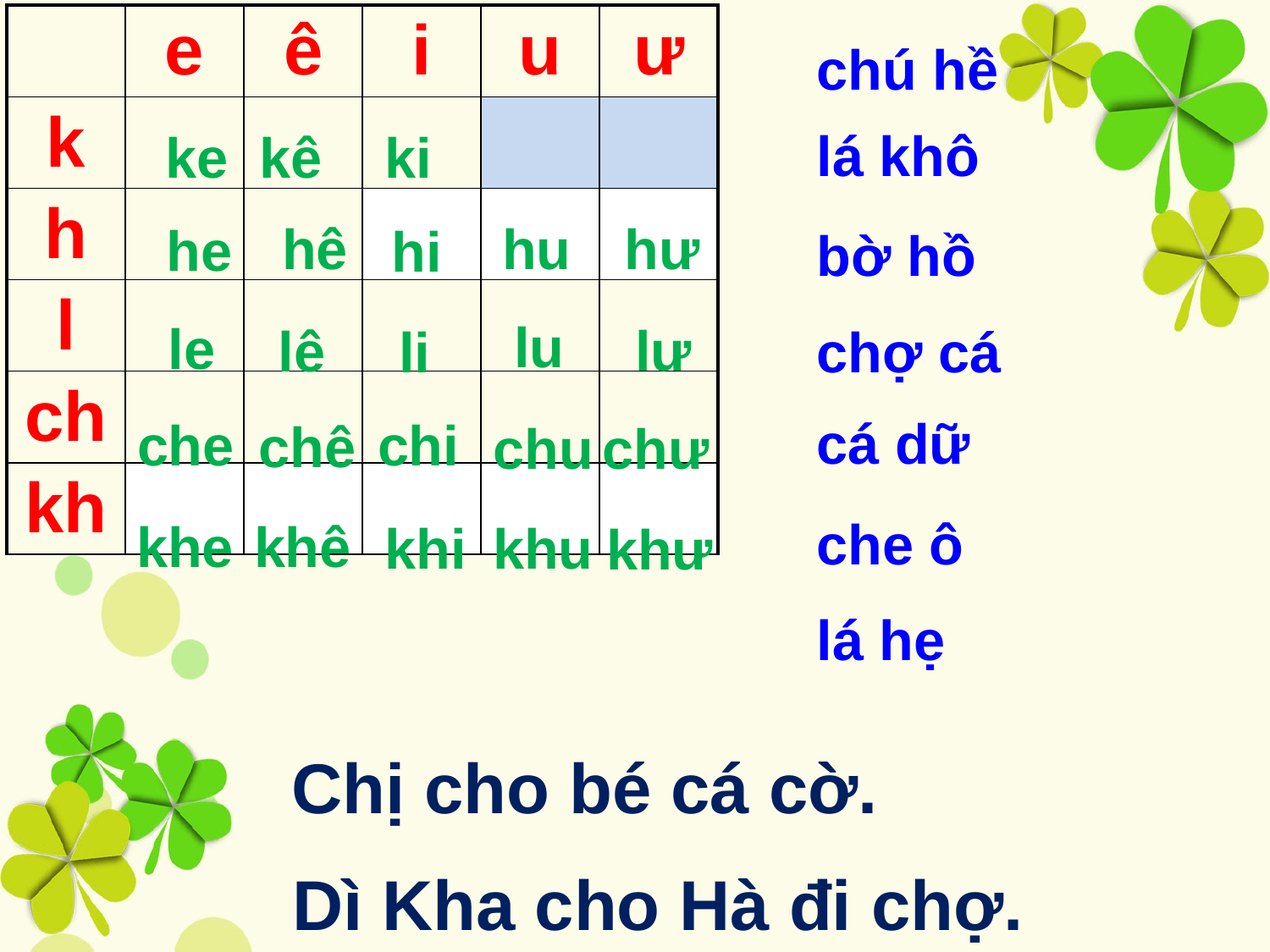

|  | e | ê | i | u | ư­ |
| --- | --- | --- | --- | --- | --- |
| k |  |  |  |  |  |
| h |  |  | h |  |  |
| l |  |  |  |  |  |
| ch |  |  |  |  |  |
| kh |  |  |  |  |  |
chú hề
lá khô
  ke  kê    ki ­
 hê
 hu
 hư
 he
 hi
bờ hồ
 lu
 le
 lư­
lê
chợ cá
  li
cá dữ
  chi
 che
chê
 chu
 chư­
che ô
khê
khe
khi
khu
khư
lá hẹ
Chị cho bé cá cờ.
Dì Kha cho Hà đi chợ.